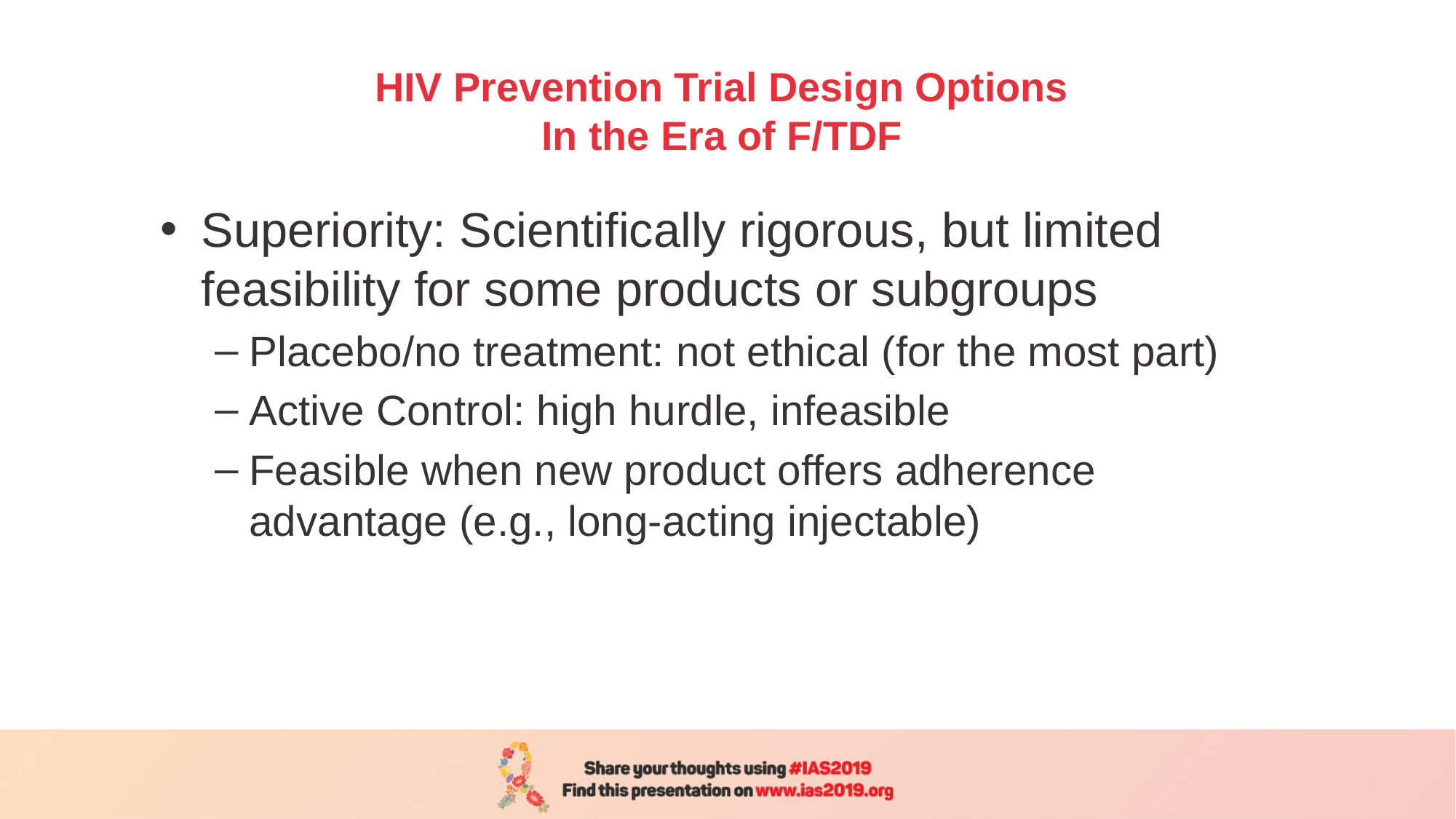

# HIV Prevention Trial Design Options In the Era of F/TDF
Superiority: Scientifically rigorous, but limited feasibility for some products or subgroups
Placebo/no treatment: not ethical (for the most part)
Active Control: high hurdle, infeasible
Feasible when new product offers adherence advantage (e.g., long-acting injectable)